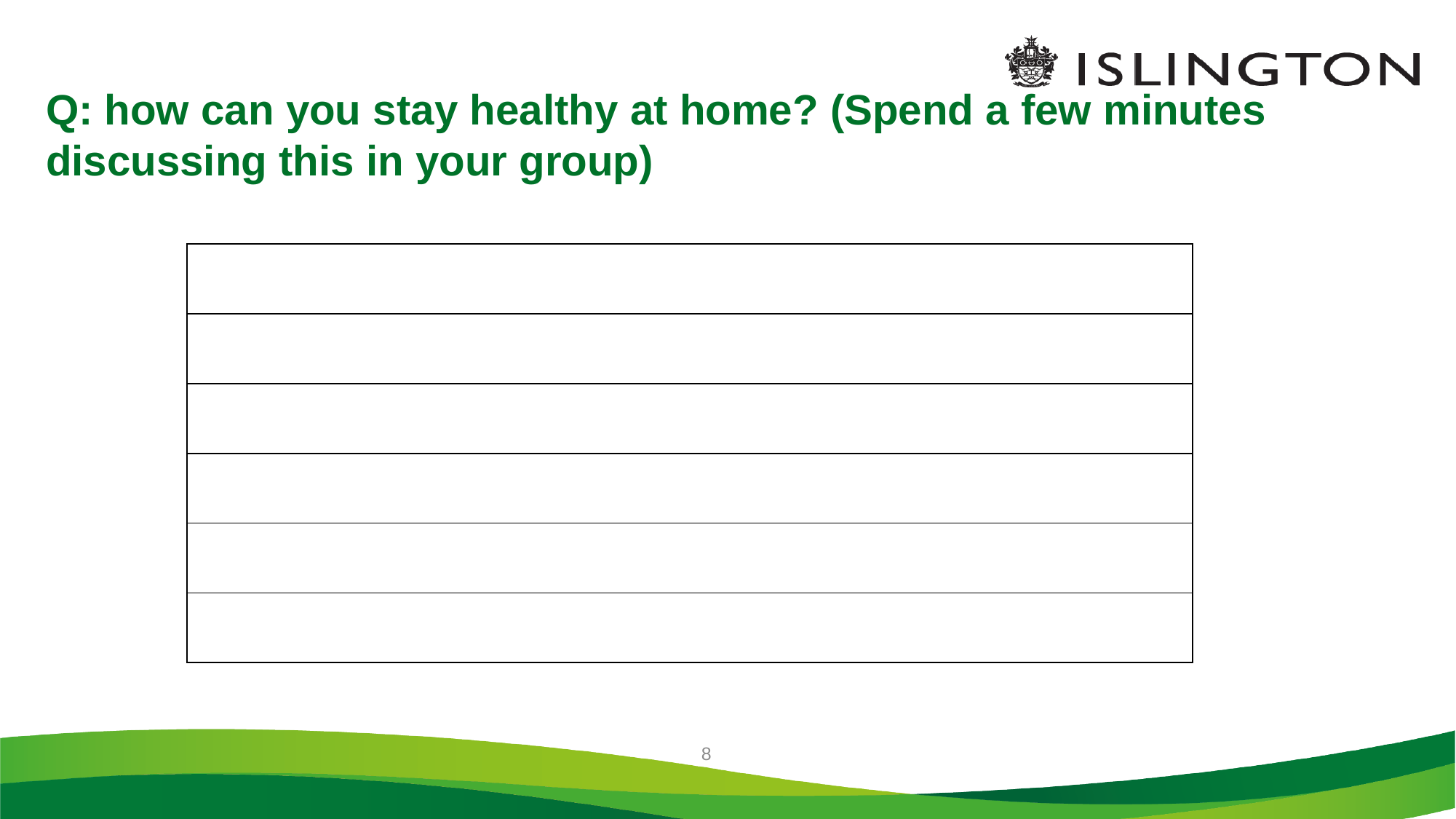

# Q: how can you stay healthy at home? (Spend a few minutes discussing this in your group)
|  |
| --- |
|  |
|  |
|  |
|  |
|  |
8